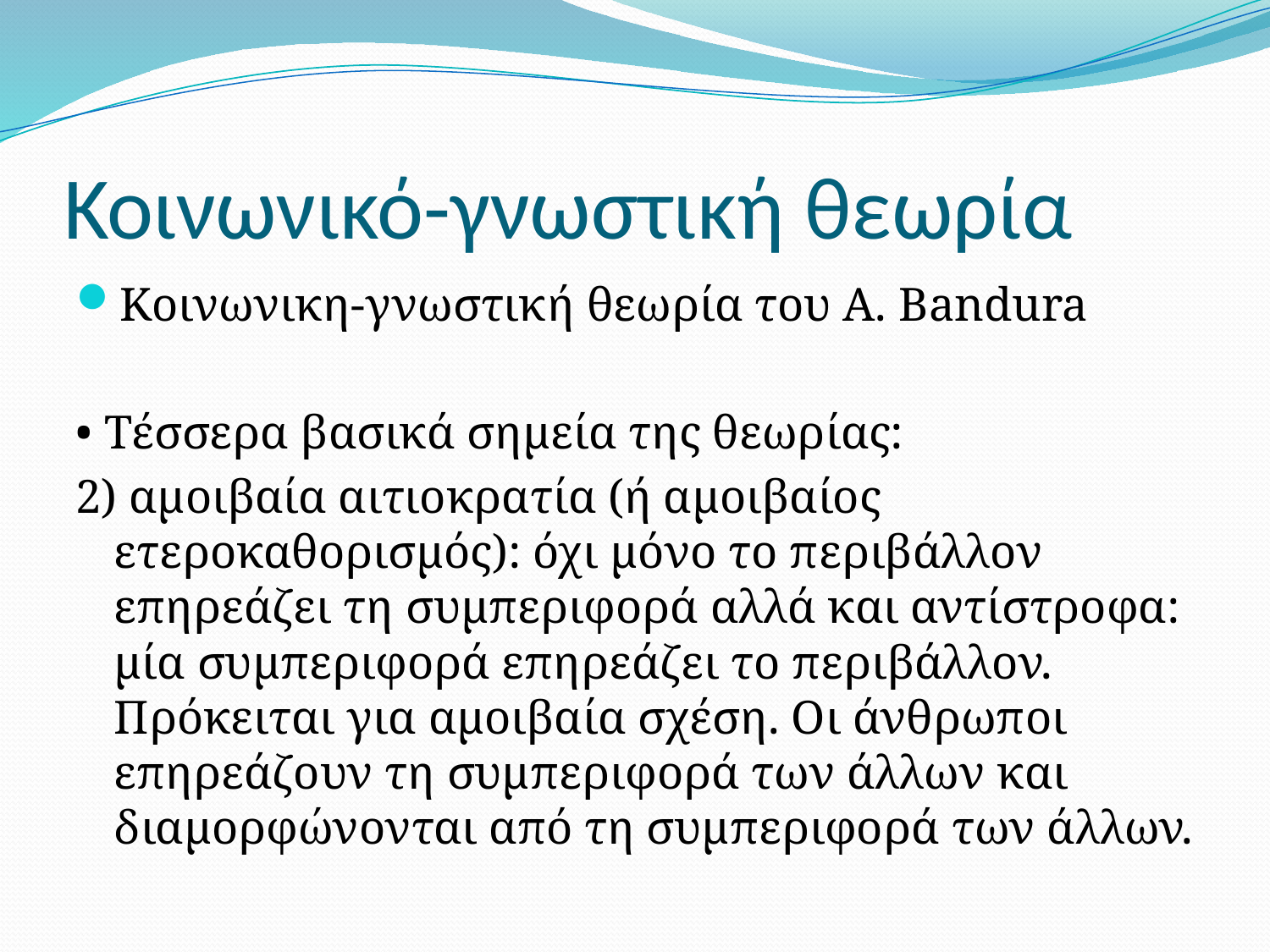

# Κοινωνικό-γνωστική θεωρία
Κοινωνικη-γνωστική θεωρία του A. Bandura

• Τέσσερα βασικά σημεία της θεωρίας:
2) αμοιβαία αιτιοκρατία (ή αμοιβαίος ετεροκαθορισμός): όχι μόνο το περιβάλλον επηρεάζει τη συμπεριφορά αλλά και αντίστροφα: μία συμπεριφορά επηρεάζει το περιβάλλον. Πρόκειται για αμοιβαία σχέση. Οι άνθρωποι επηρεάζουν τη συμπεριφορά των άλλων και διαμορφώνονται από τη συμπεριφορά των άλλων.